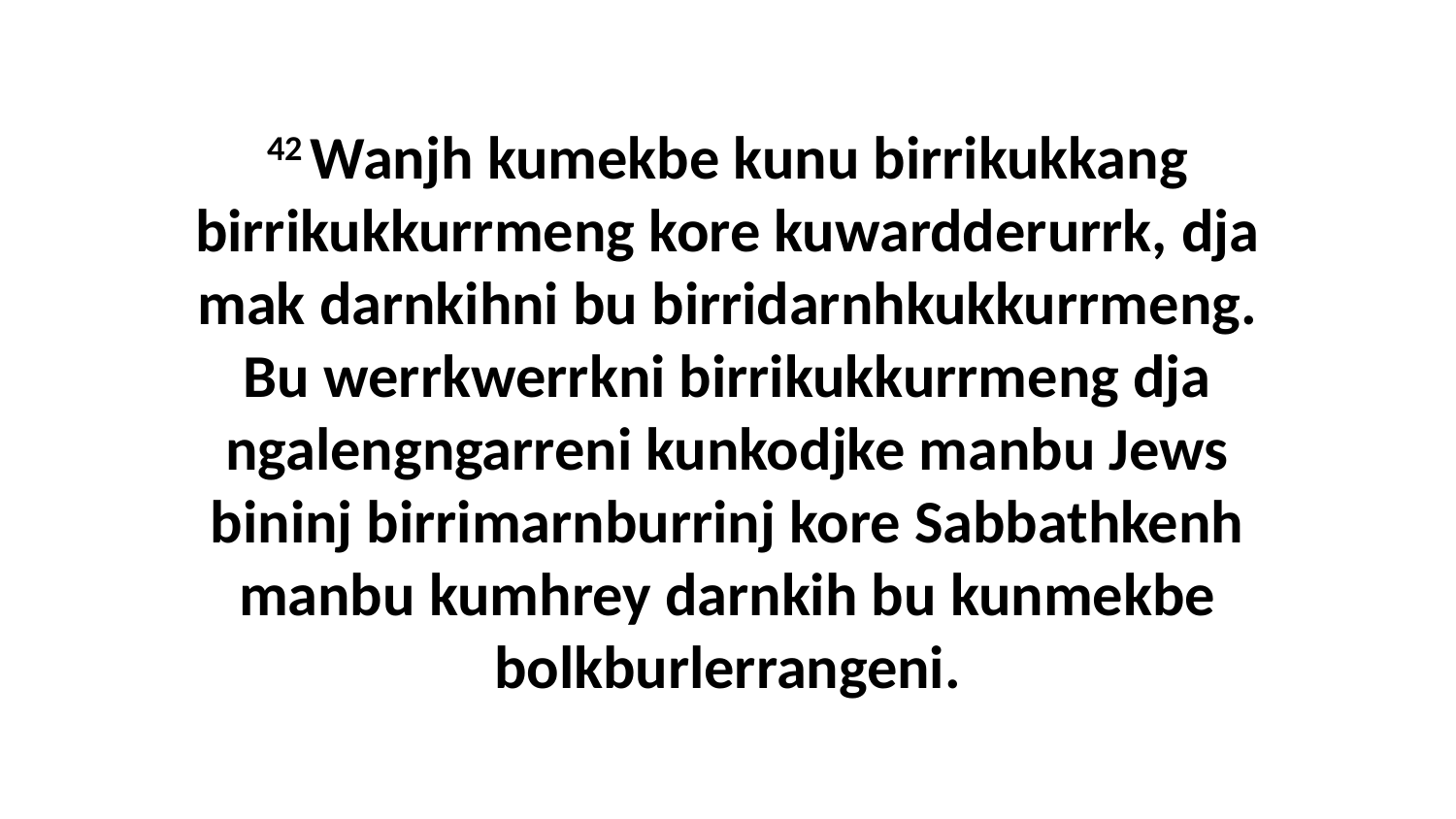

42 Wanjh kumekbe kunu birrikukkang birrikukkurrmeng kore kuwardderurrk, dja mak darnkihni bu birridarnhkukkurrmeng. Bu werrkwerrkni birrikukkurrmeng dja ngalengngarreni kunkodjke manbu Jews bininj birrimarnburrinj kore Sabbathkenh manbu kumhrey darnkih bu kunmekbe bolkburlerrangeni.